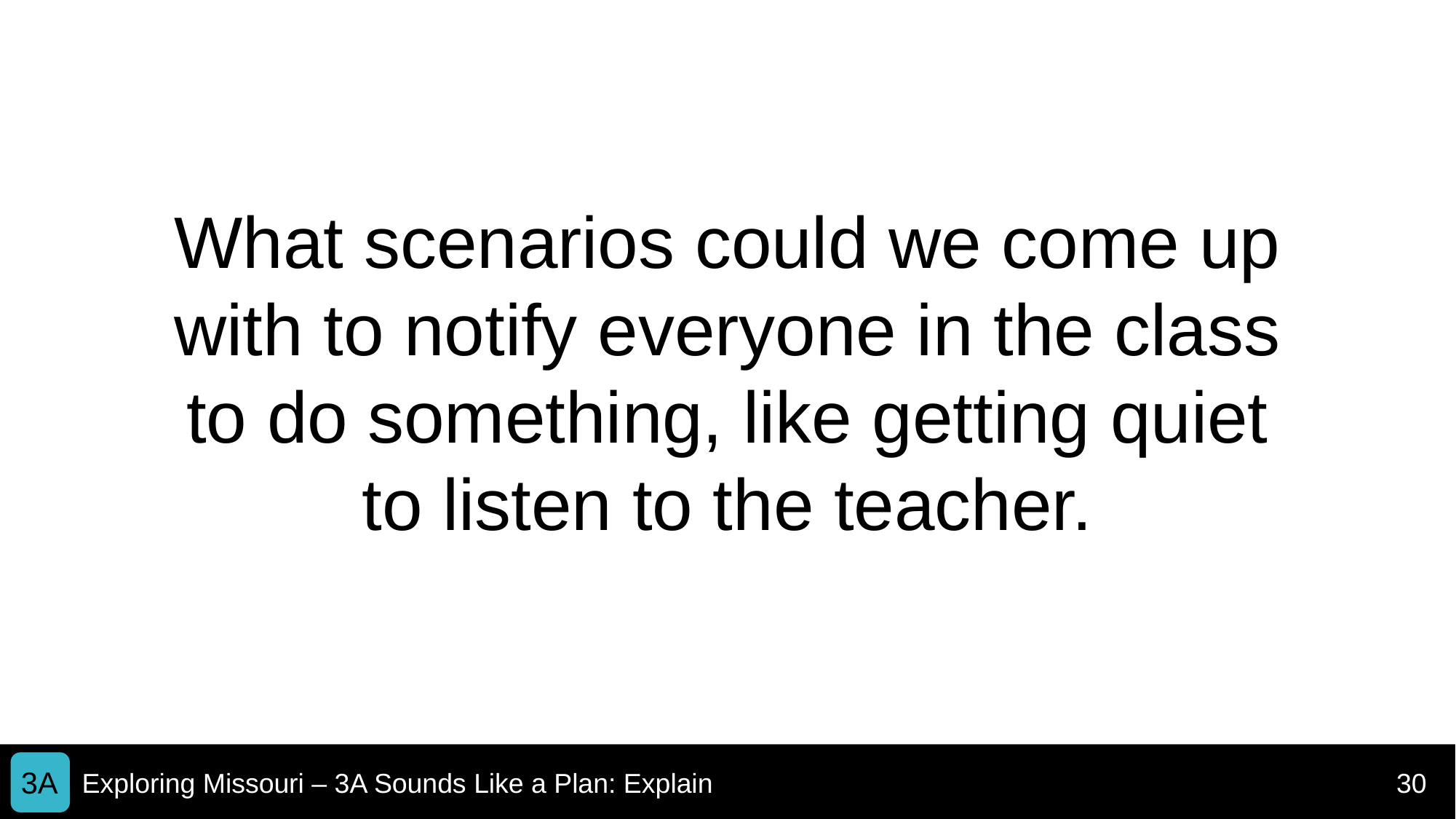

What scenarios could we come up with to notify everyone in the class to do something, like getting quiet to listen to the teacher.

3A
Exploring Missouri – 3A Sounds Like a Plan: Explain
30